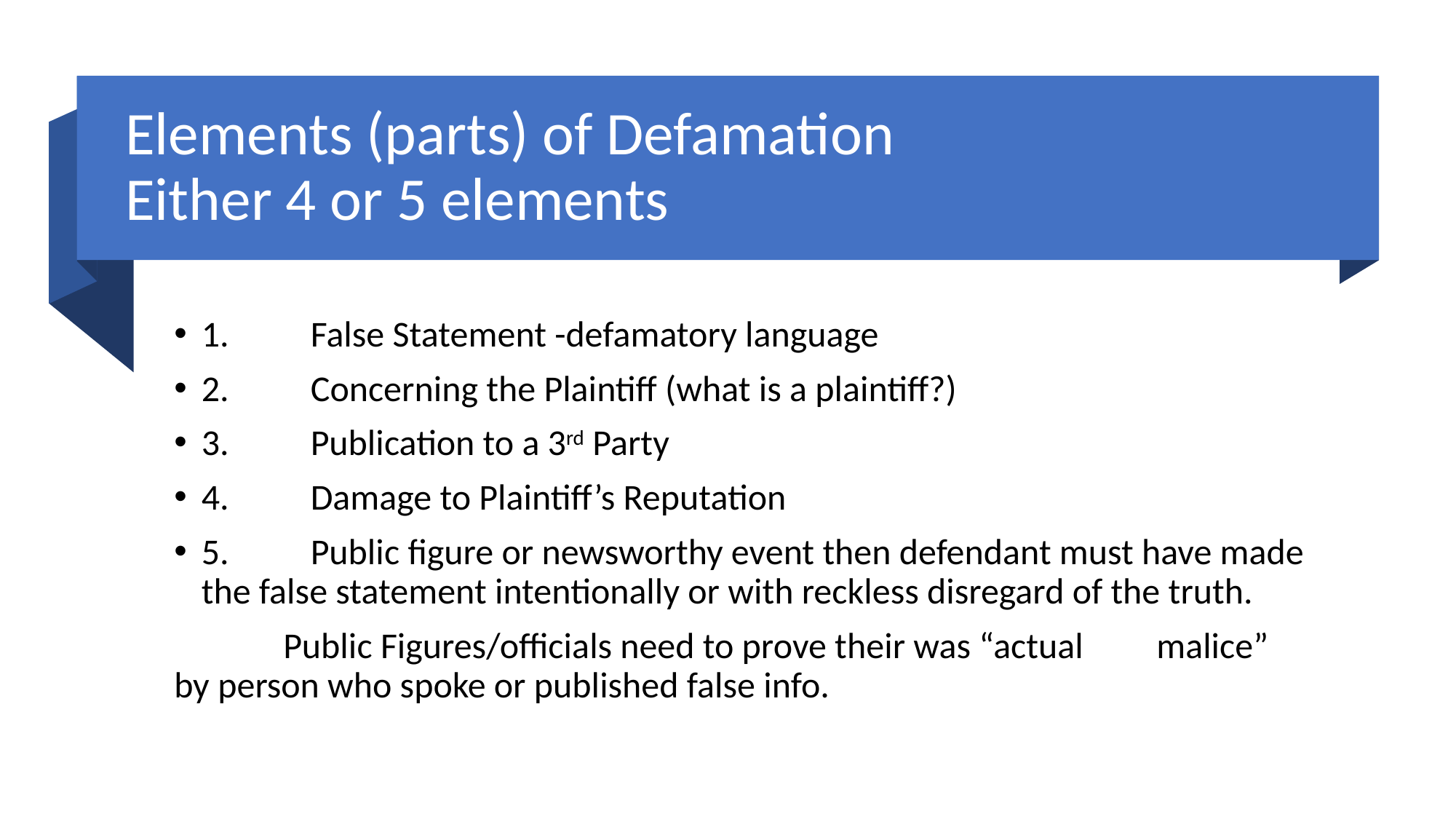

# Elements (parts) of Defamation Either 4 or 5 elements

1. 	False Statement -defamatory language
2.	Concerning the Plaintiff (what is a plaintiff?)
3.	Publication to a 3rd Party
4.	Damage to Plaintiff’s Reputation
5.	Public figure or newsworthy event then defendant must have made the false statement intentionally or with reckless disregard of the truth.
	Public Figures/officials need to prove their was “actual 	malice” by person who spoke or published false info.